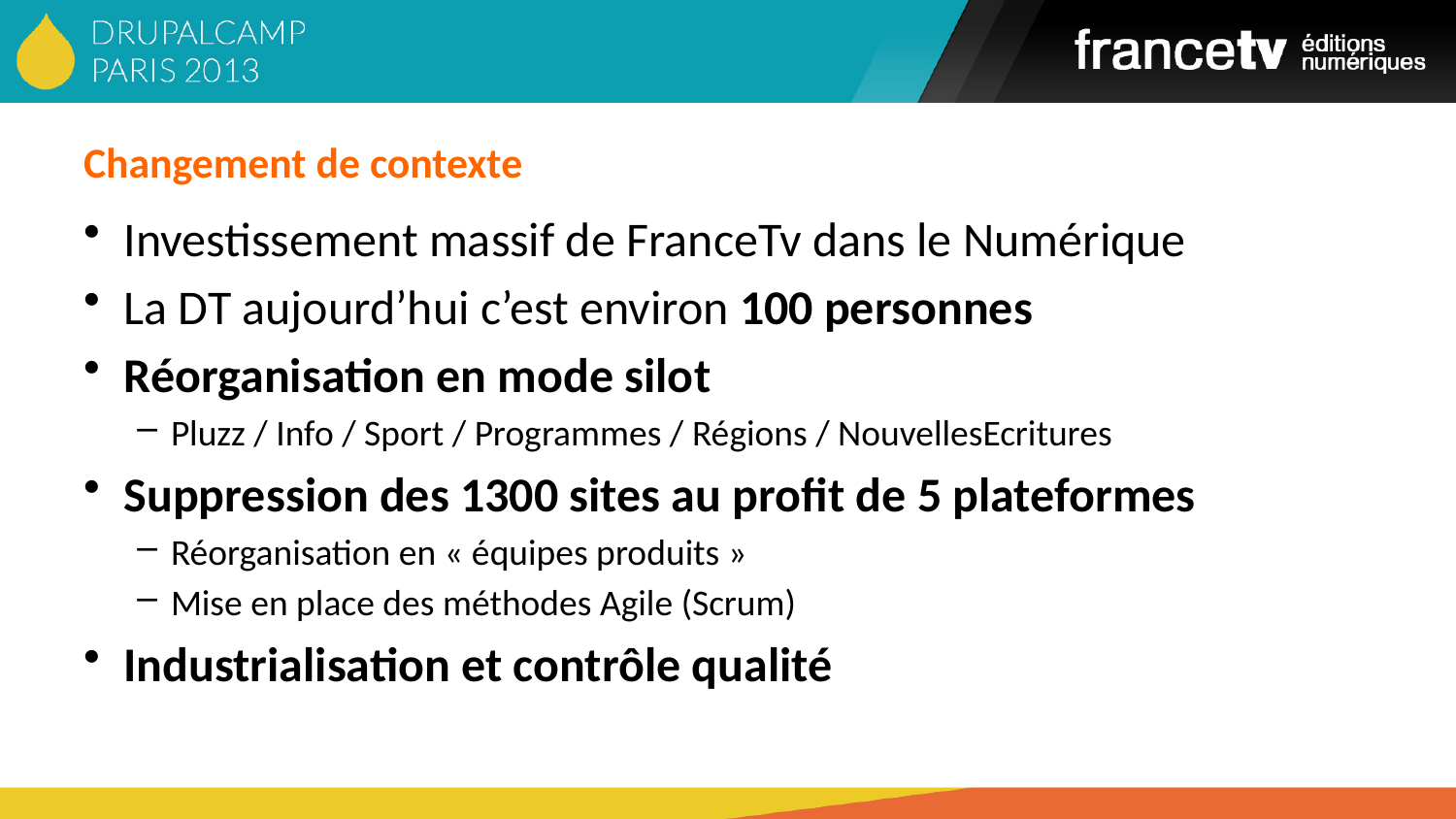

# Changement de contexte
Investissement massif de FranceTv dans le Numérique
La DT aujourd’hui c’est environ 100 personnes
Réorganisation en mode silot
Pluzz / Info / Sport / Programmes / Régions / NouvellesEcritures
Suppression des 1300 sites au profit de 5 plateformes
Réorganisation en « équipes produits »
Mise en place des méthodes Agile (Scrum)
Industrialisation et contrôle qualité